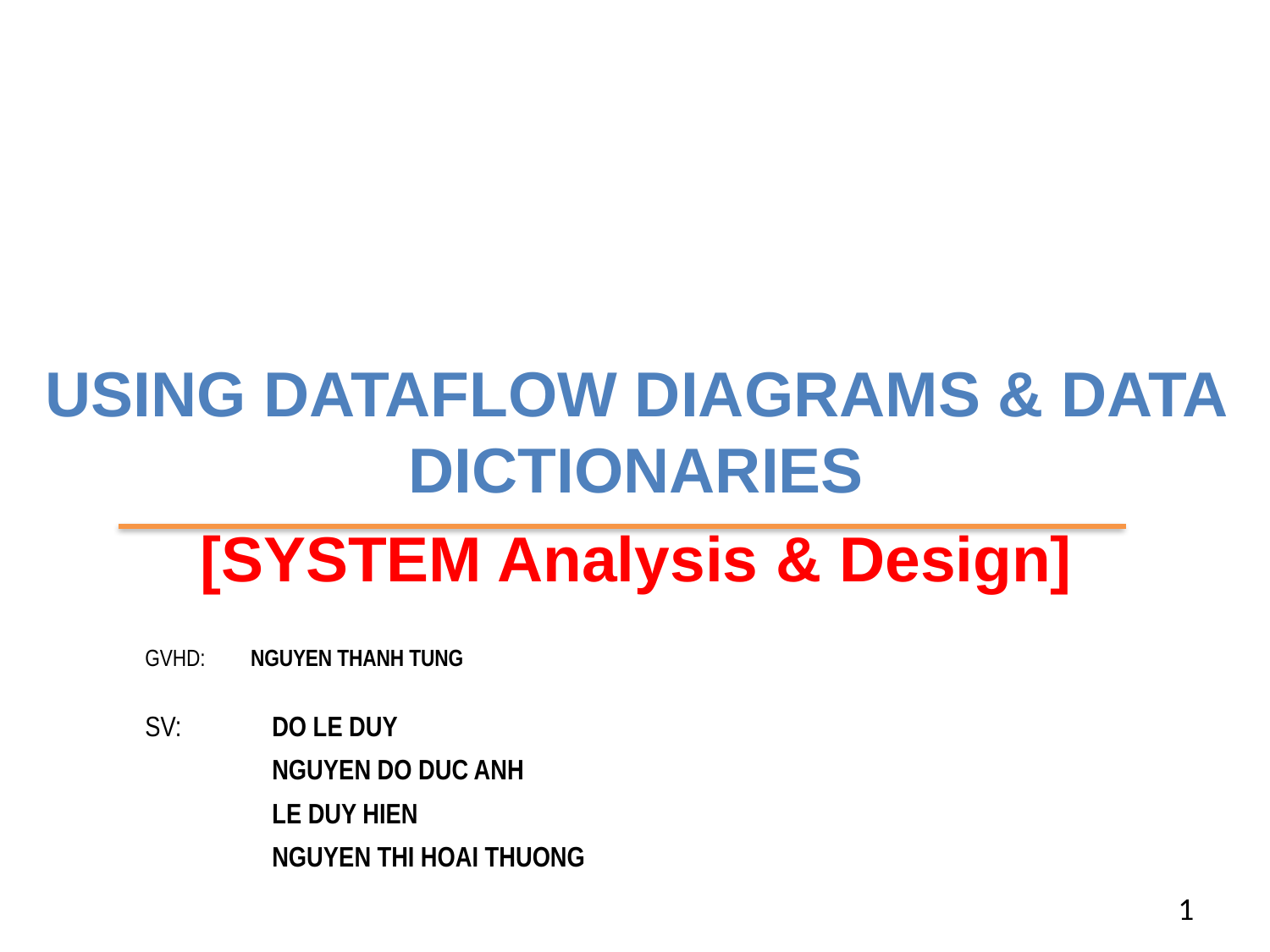

USING DATAFLOW DIAGRAMS & DATA DICTIONARIES
[SYSTEM Analysis & Design]
GVHD: 	NGUYEN THANH TUNG
SV:	DO LE DUY
	NGUYEN DO DUC ANH
	LE DUY HIEN
	NGUYEN THI HOAI THUONG
1